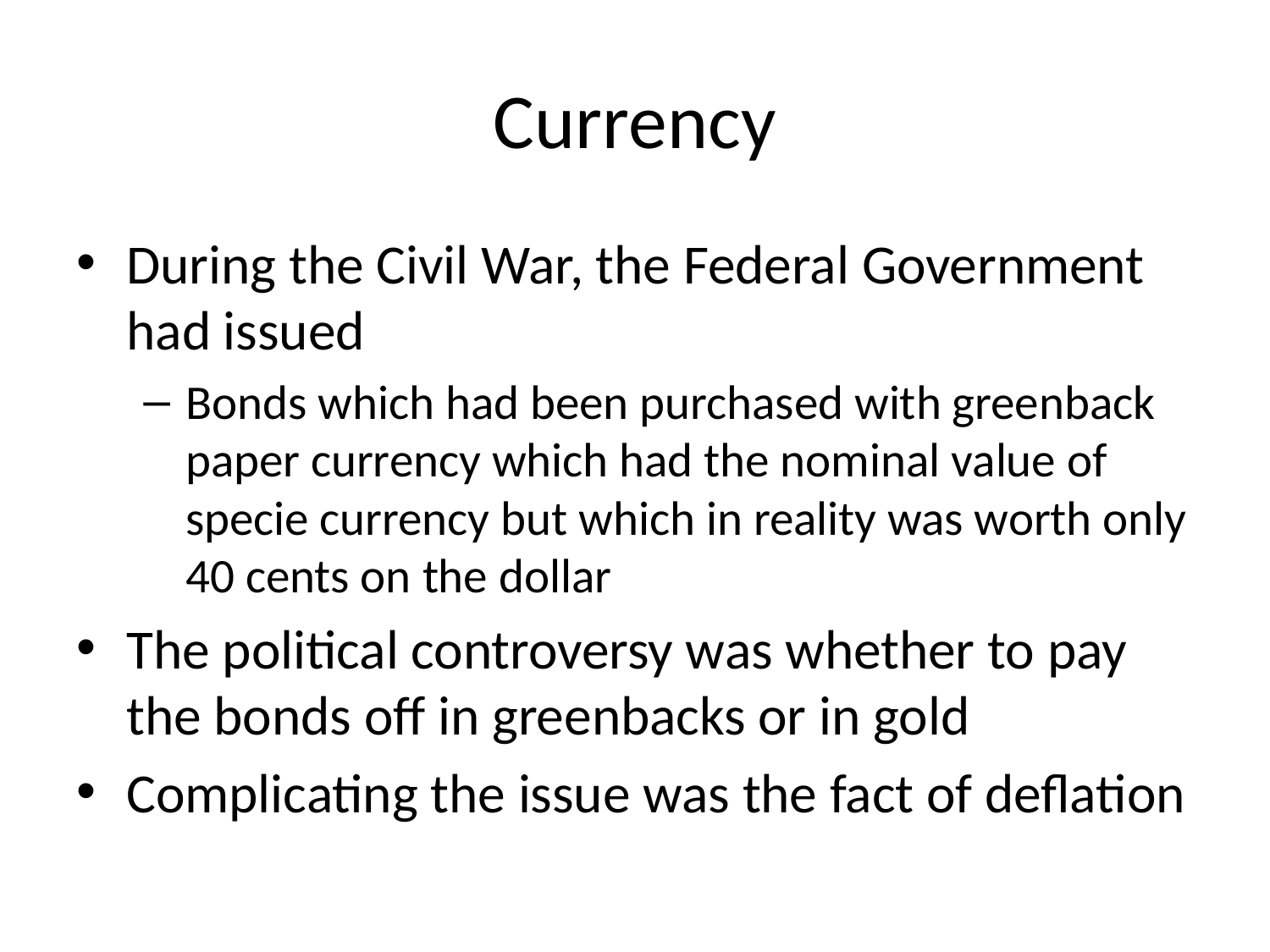

# Currency
During the Civil War, the Federal Government had issued
Bonds which had been purchased with greenback paper currency which had the nominal value of specie currency but which in reality was worth only 40 cents on the dollar
The political controversy was whether to pay the bonds off in greenbacks or in gold
Complicating the issue was the fact of deflation